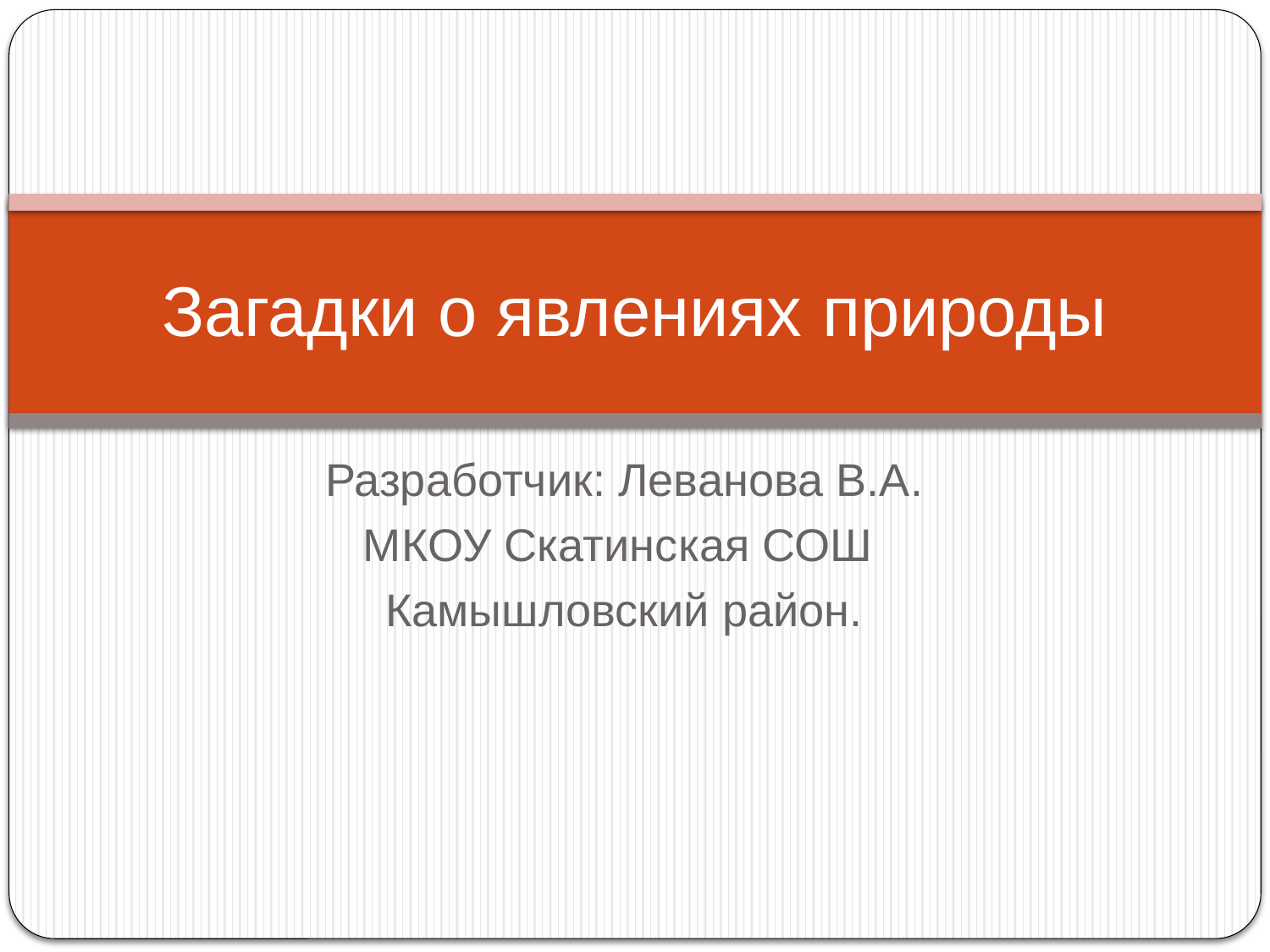

# Загадки о явлениях природы
Разработчик: Леванова В.А.
МКОУ Скатинская СОШ
Камышловский район.